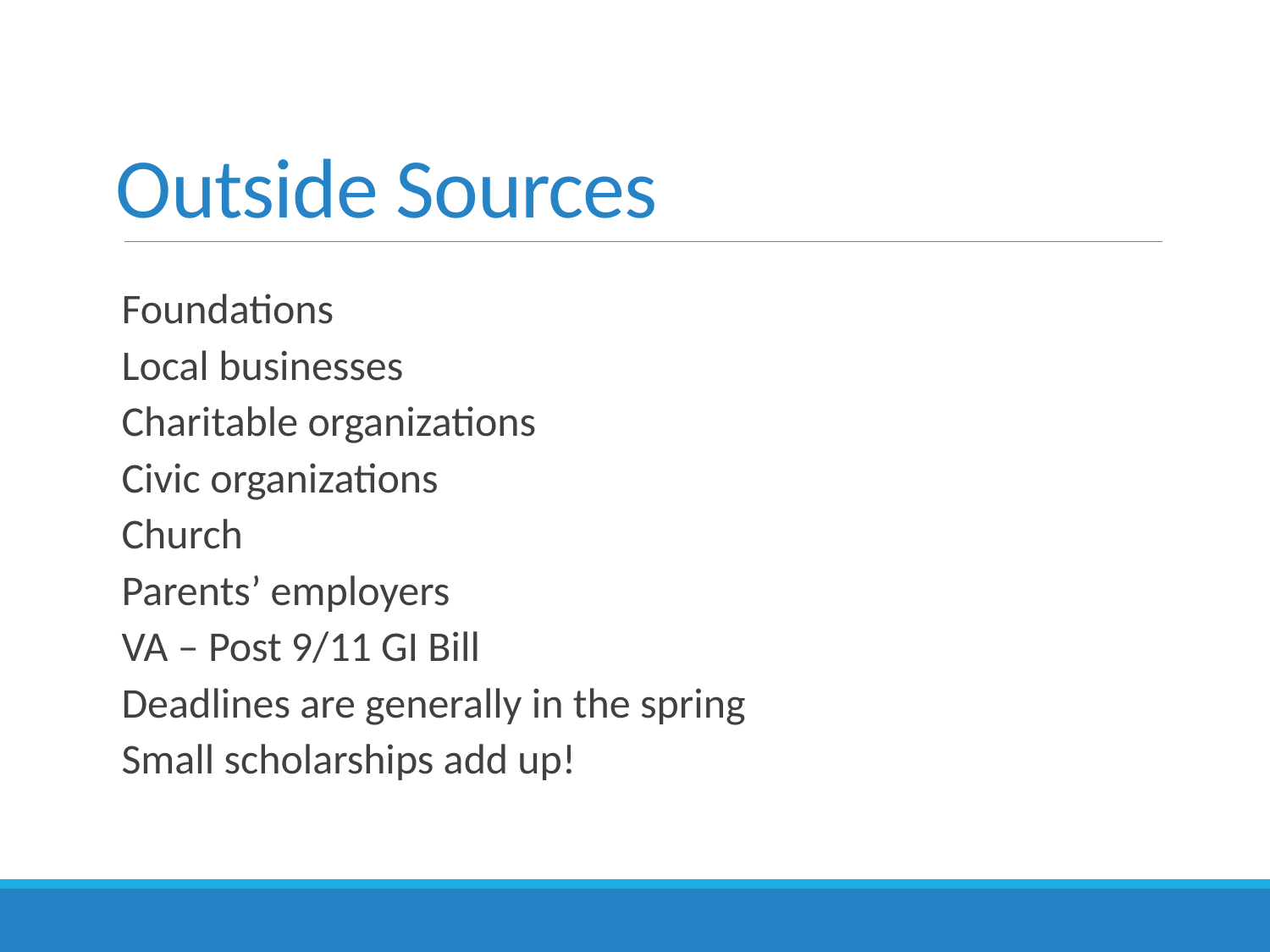

# Outside Sources
Foundations
Local businesses
Charitable organizations
Civic organizations
Church
Parents’ employers
VA – Post 9/11 GI Bill
Deadlines are generally in the spring
Small scholarships add up!